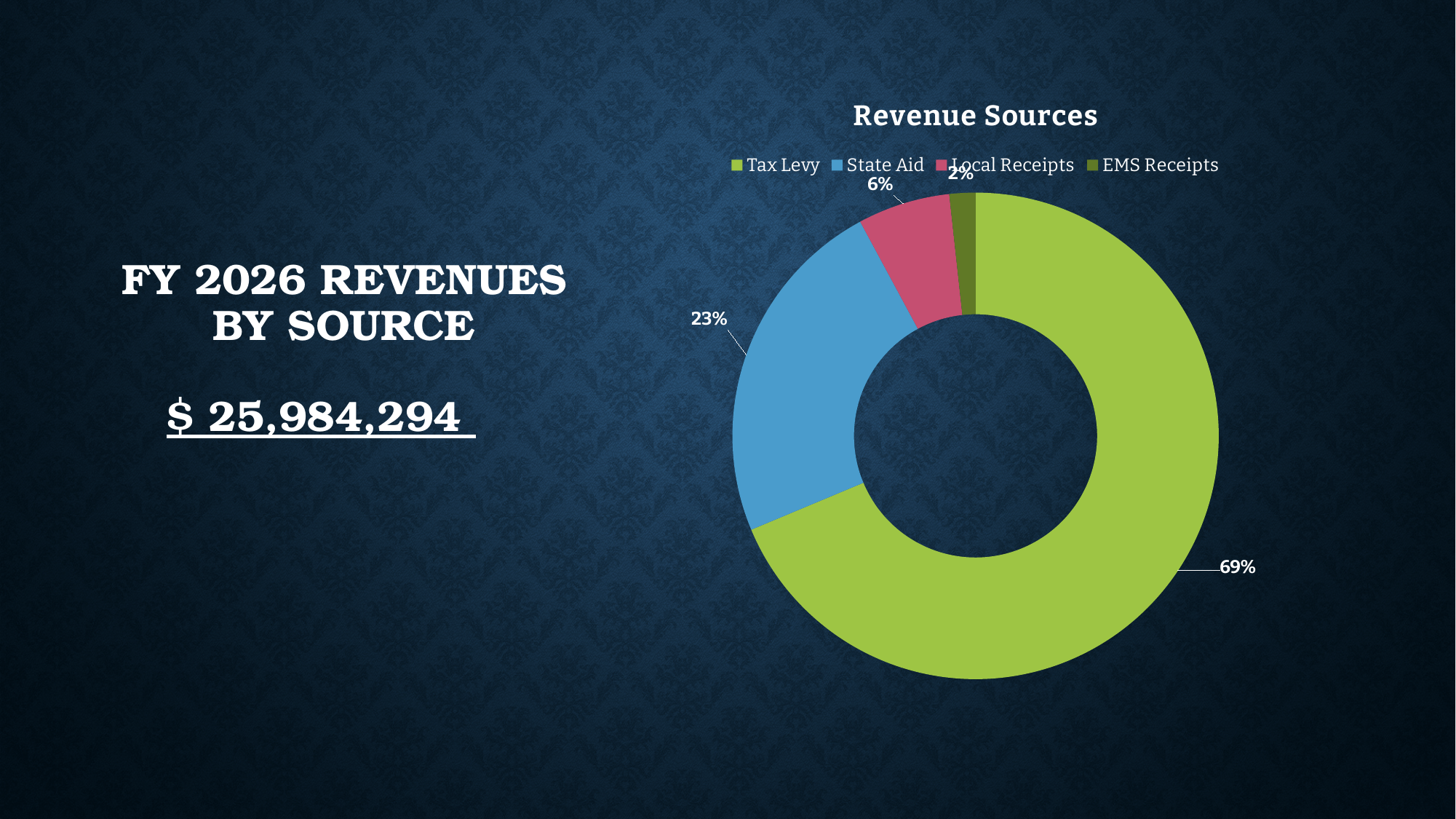

# FY 2026 Revenues by source

### Chart:

| Category | Revenue Sources |
|---|---|
| Tax Levy | 17849715.65675 |
| State Aid | 6089964.0 |
| Local Receipts | 1594614.0 |
| EMS Receipts | 450000.0 |
 $ 25,984,294